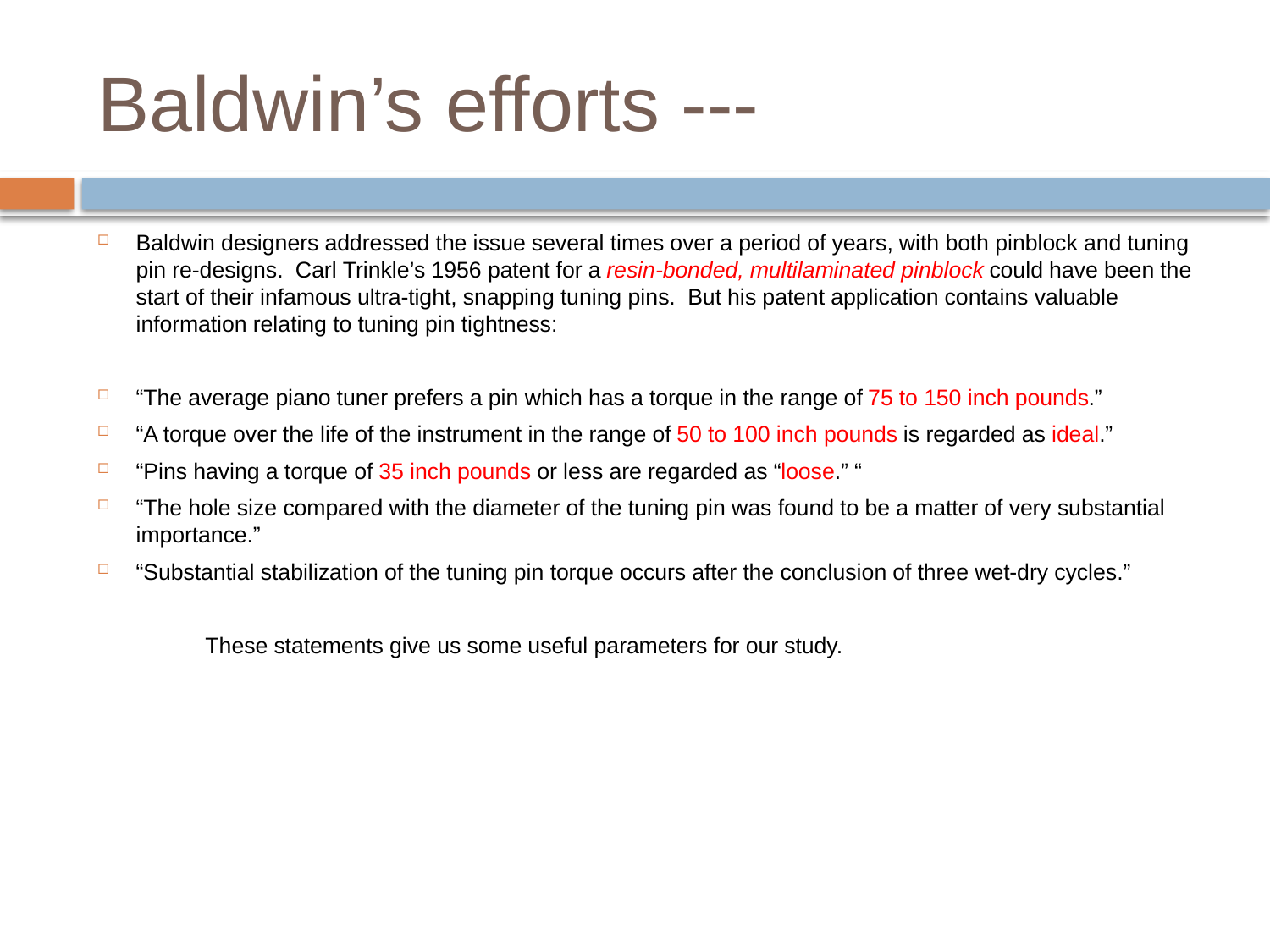

# Baldwin’s efforts ---
Baldwin designers addressed the issue several times over a period of years, with both pinblock and tuning pin re-designs.  Carl Trinkle’s 1956 patent for a resin-bonded, multilaminated pinblock could have been the start of their infamous ultra-tight, snapping tuning pins.  But his patent application contains valuable information relating to tuning pin tightness:

“The average piano tuner prefers a pin which has a torque in the range of 75 to 150 inch pounds.”
“A torque over the life of the instrument in the range of 50 to 100 inch pounds is regarded as ideal.”
“Pins having a torque of 35 inch pounds or less are regarded as “loose.” “
“The hole size compared with the diameter of the tuning pin was found to be a matter of very substantial importance.”
“Substantial stabilization of the tuning pin torque occurs after the conclusion of three wet-dry cycles.”

	 These statements give us some useful parameters for our study.